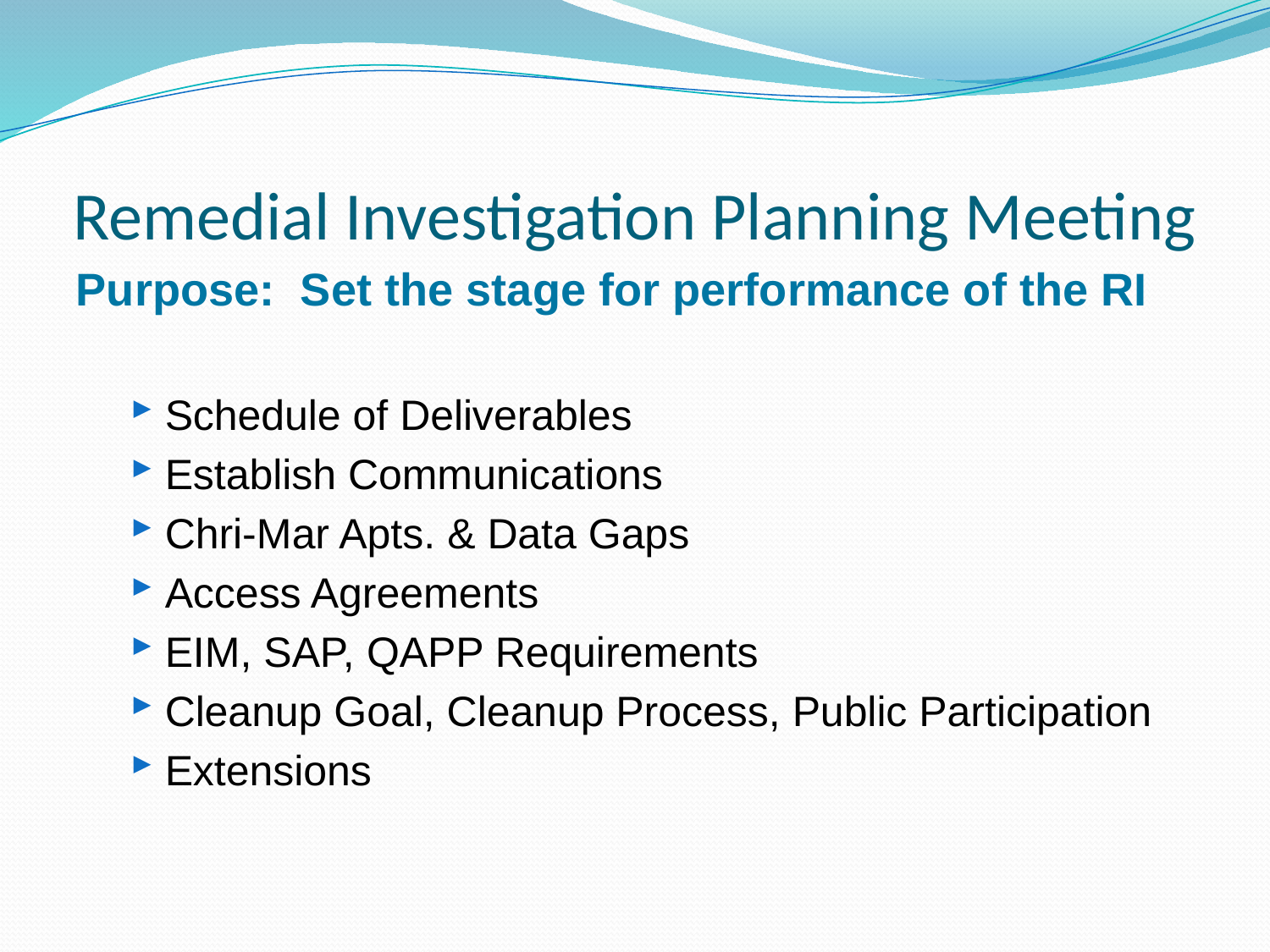

# Remedial Investigation Planning Meeting
Purpose:  Set the stage for performance of the RI

Schedule of Deliverables
Establish Communications
Chri-Mar Apts. & Data Gaps
Access Agreements
EIM, SAP, QAPP Requirements
Cleanup Goal, Cleanup Process, Public Participation
Extensions